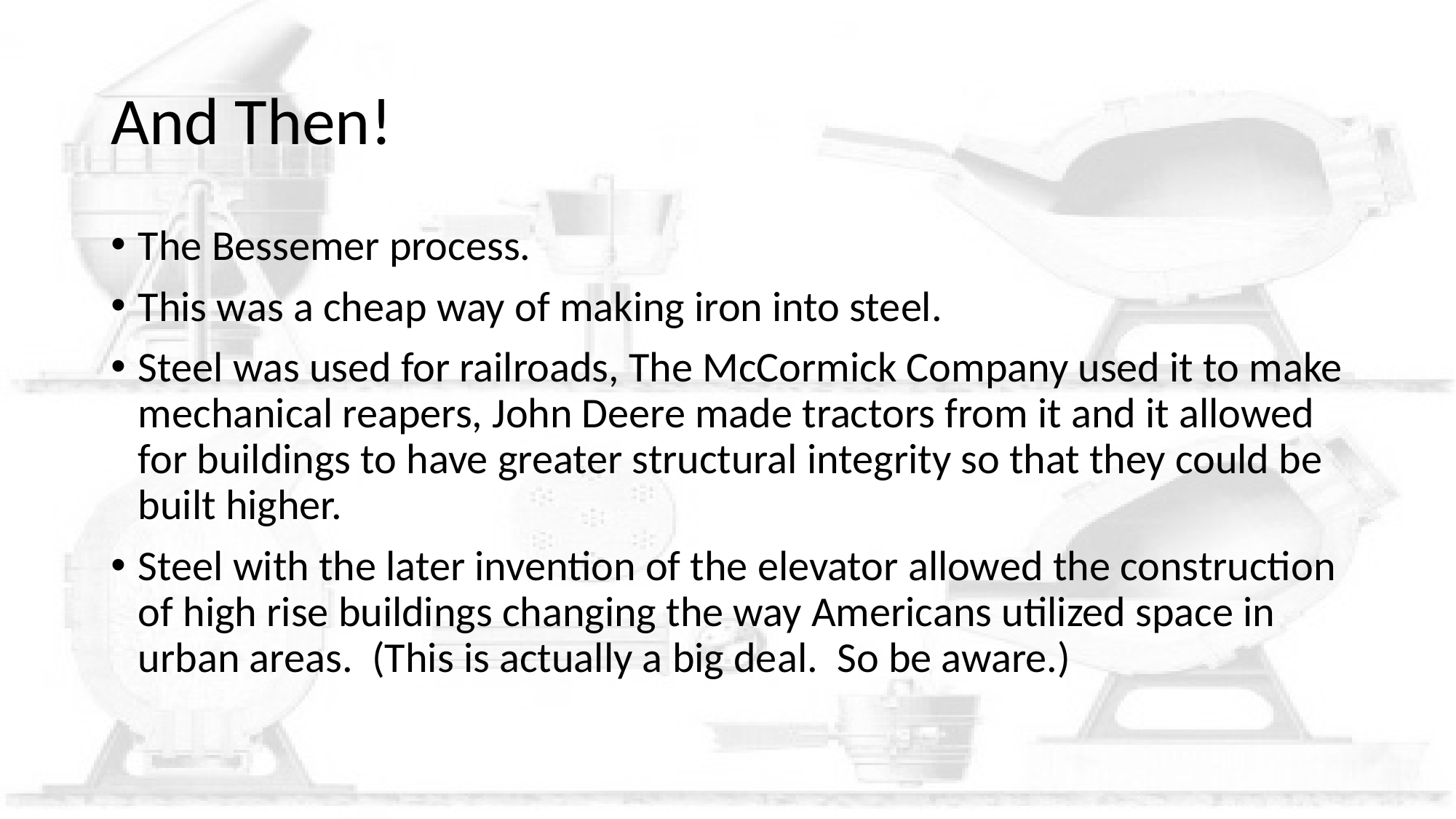

# And Then!
The Bessemer process.
This was a cheap way of making iron into steel.
Steel was used for railroads, The McCormick Company used it to make mechanical reapers, John Deere made tractors from it and it allowed for buildings to have greater structural integrity so that they could be built higher.
Steel with the later invention of the elevator allowed the construction of high rise buildings changing the way Americans utilized space in urban areas.  (This is actually a big deal.  So be aware.)